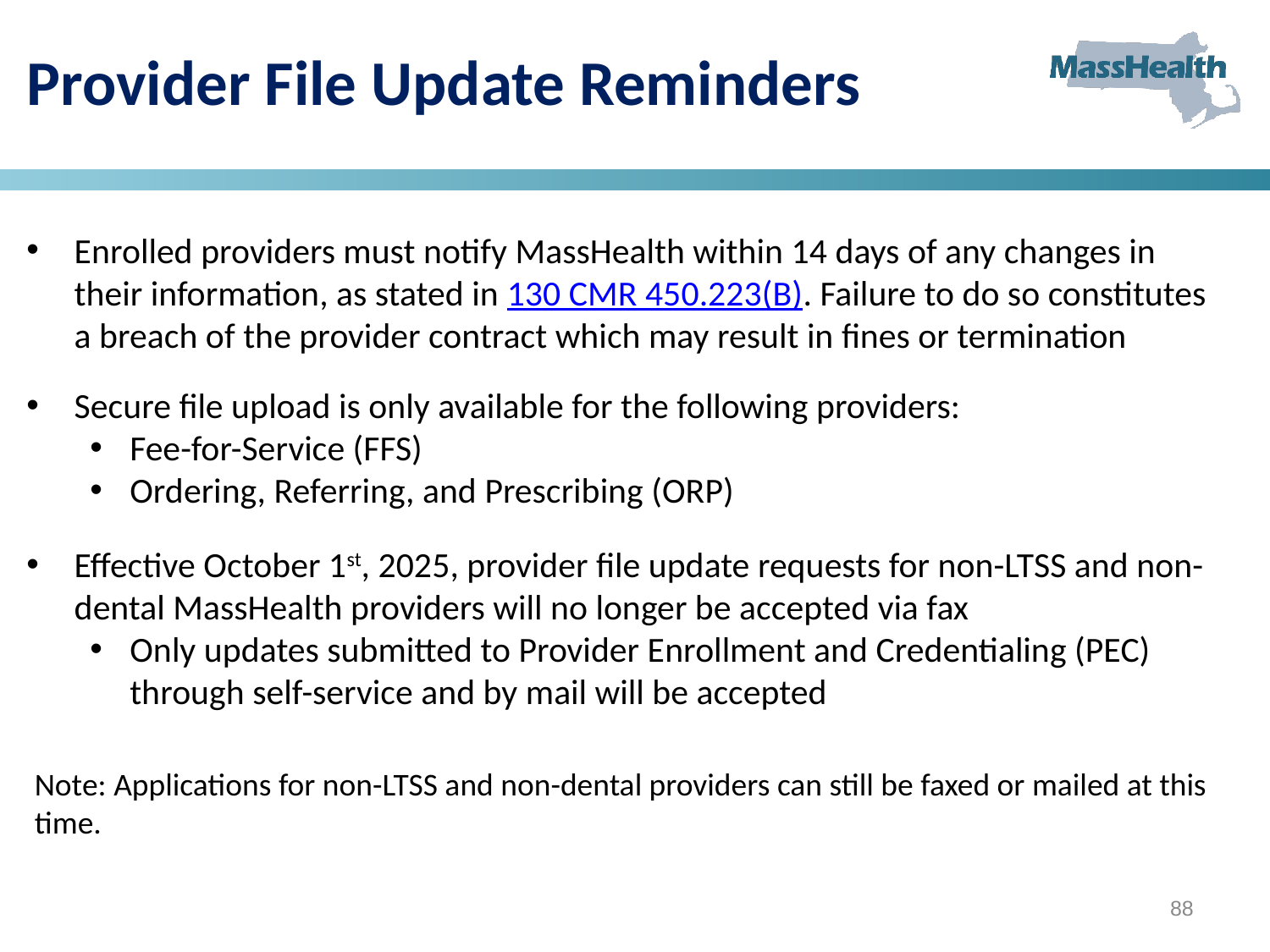

# Provider File Update Reminders
Enrolled providers must notify MassHealth within 14 days of any changes in their information, as stated in 130 CMR 450.223(B). Failure to do so constitutes a breach of the provider contract which may result in fines or termination
Secure file upload is only available for the following providers:
Fee-for-Service (FFS)
Ordering, Referring, and Prescribing (ORP)
Effective October 1st, 2025, provider file update requests for non-LTSS and non-dental MassHealth providers will no longer be accepted via fax
Only updates submitted to Provider Enrollment and Credentialing (PEC) through self-service and by mail will be accepted
Note: Applications for non-LTSS and non-dental providers can still be faxed or mailed at this time.
88